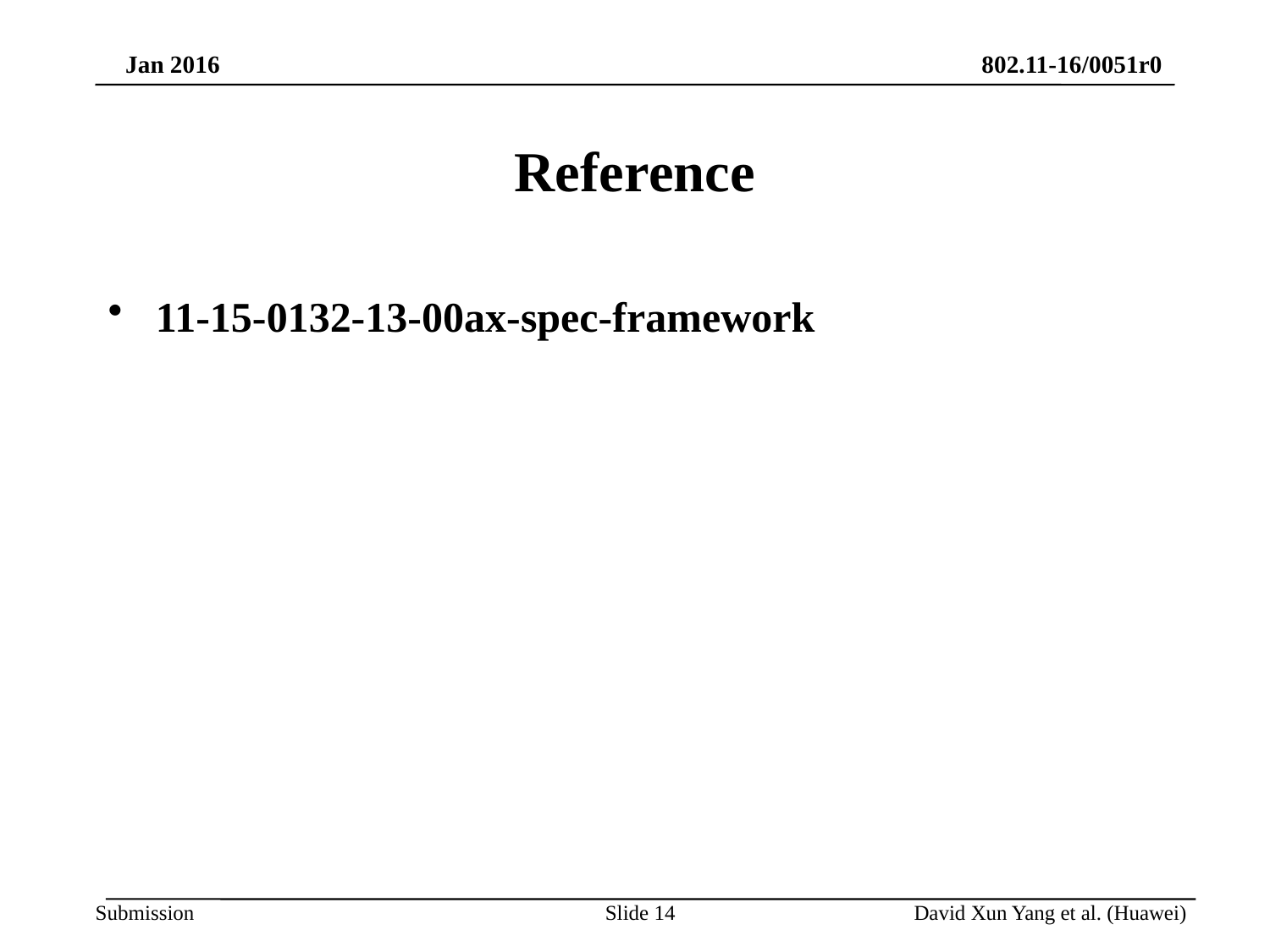

# Reference
11-15-0132-13-00ax-spec-framework
Slide 14
David Xun Yang et al. (Huawei)